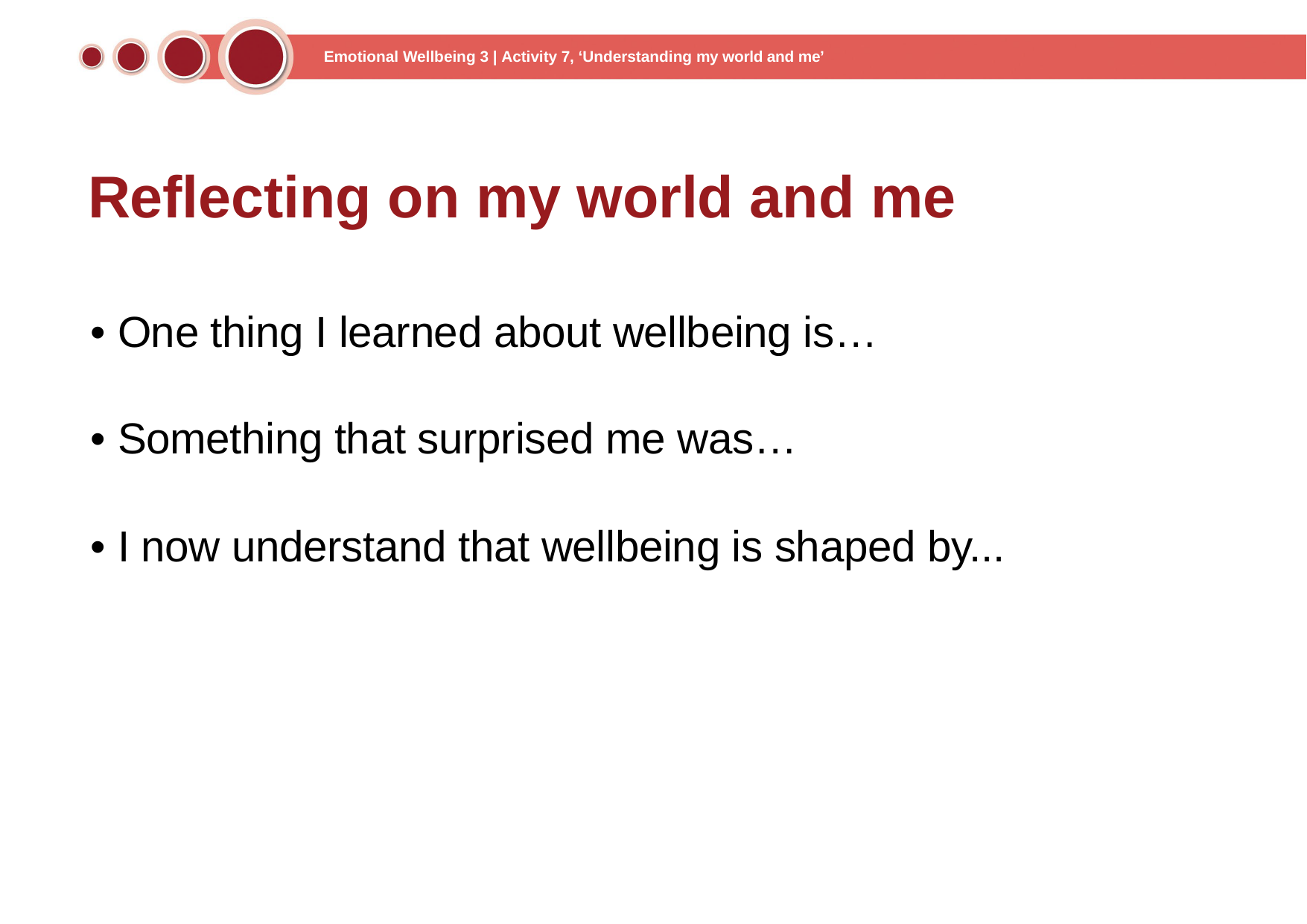

Emotional Wellbeing 3 | Activity 7, ‘Understanding my world and me’
# Reflecting on my world and me
• One thing I learned about wellbeing is…

• Something that surprised me was…

• I now understand that wellbeing is shaped by...